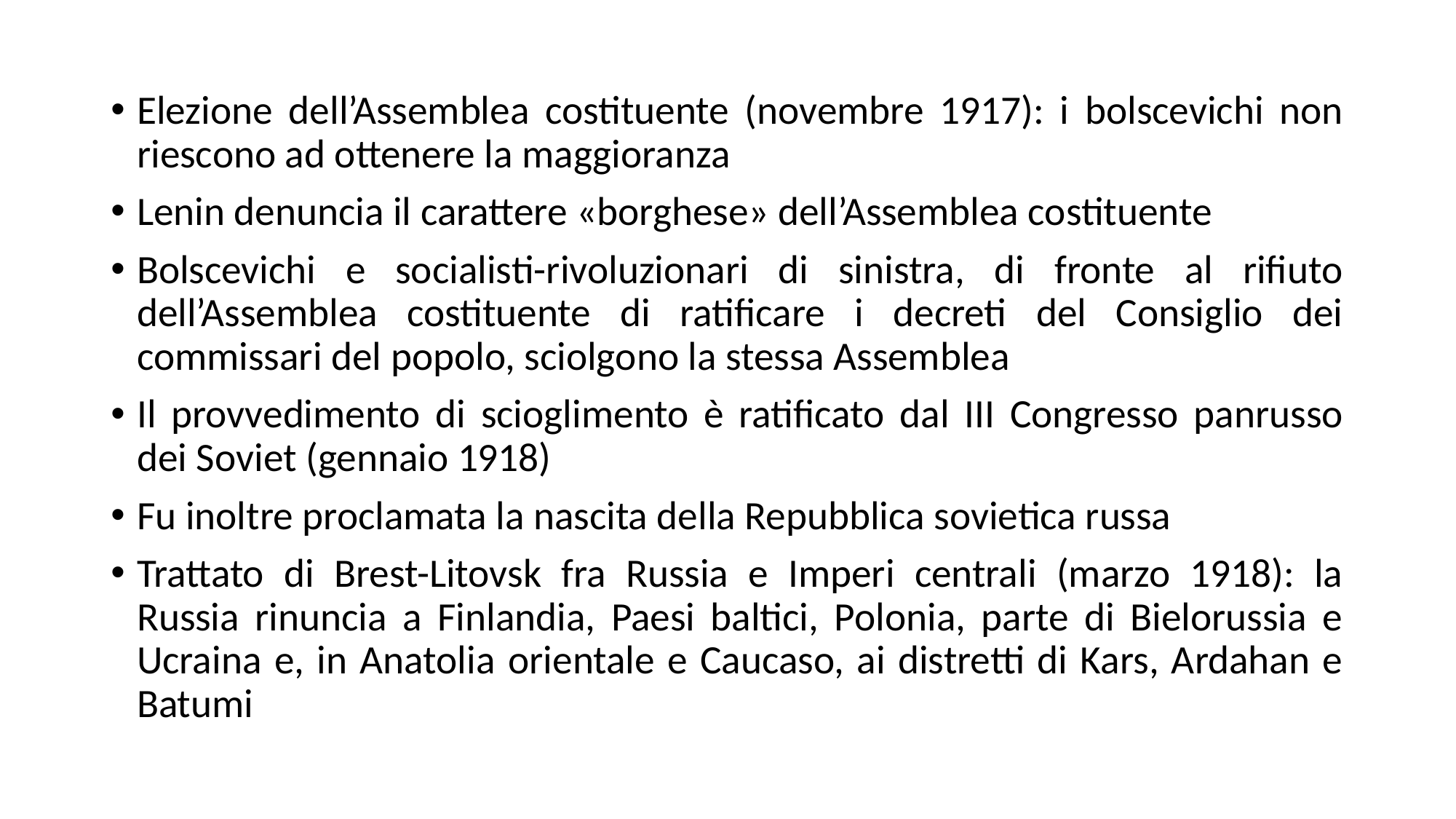

Elezione dell’Assemblea costituente (novembre 1917): i bolscevichi non riescono ad ottenere la maggioranza
Lenin denuncia il carattere «borghese» dell’Assemblea costituente
Bolscevichi e socialisti-rivoluzionari di sinistra, di fronte al rifiuto dell’Assemblea costituente di ratificare i decreti del Consiglio dei commissari del popolo, sciolgono la stessa Assemblea
Il provvedimento di scioglimento è ratificato dal III Congresso panrusso dei Soviet (gennaio 1918)
Fu inoltre proclamata la nascita della Repubblica sovietica russa
Trattato di Brest-Litovsk fra Russia e Imperi centrali (marzo 1918): la Russia rinuncia a Finlandia, Paesi baltici, Polonia, parte di Bielorussia e Ucraina e, in Anatolia orientale e Caucaso, ai distretti di Kars, Ardahan e Batumi